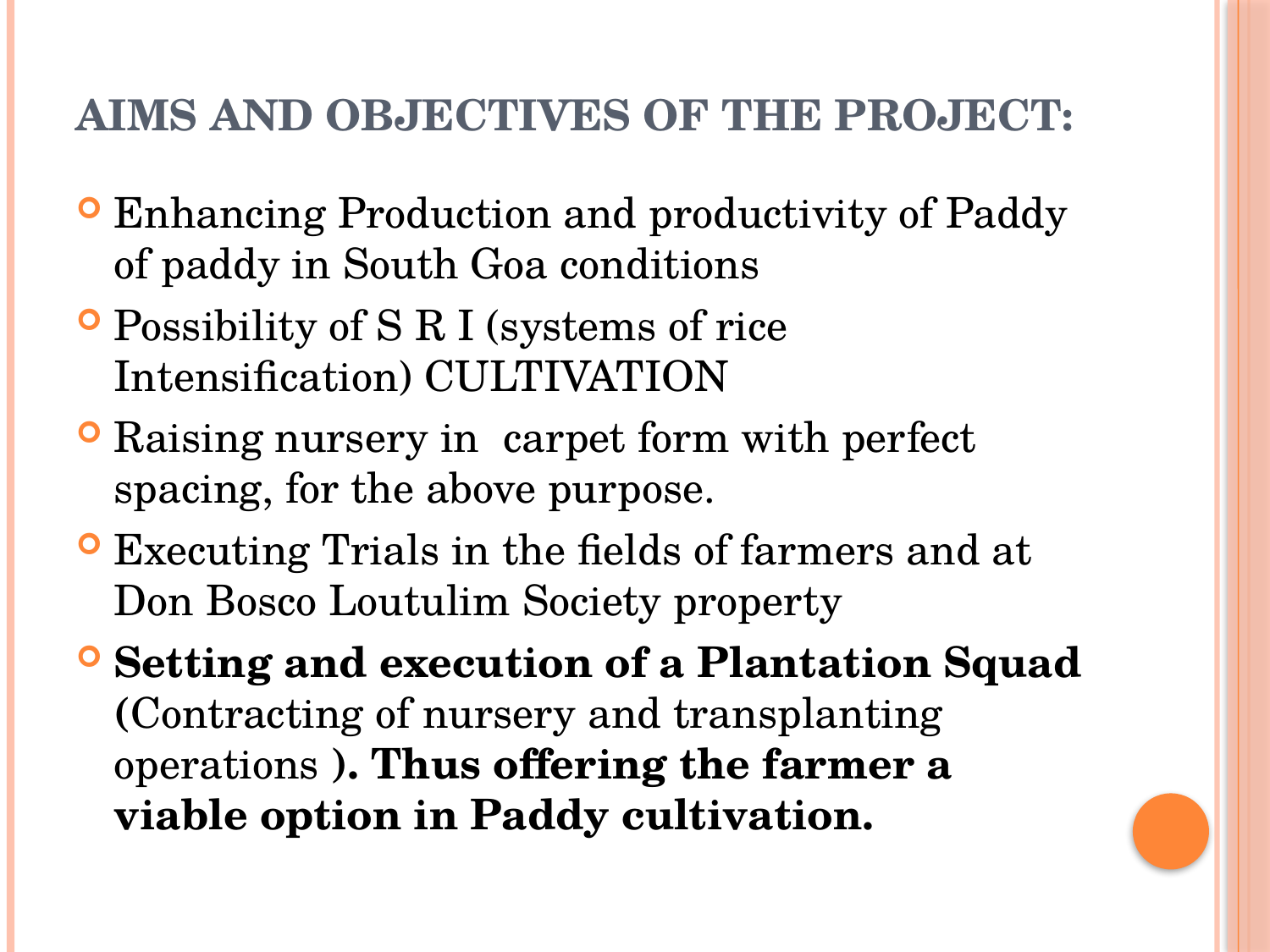

# Aims and Objectives of the Project:
Enhancing Production and productivity of Paddy of paddy in South Goa conditions
Possibility of S R I (systems of rice Intensification) CULTIVATION
Raising nursery in  carpet form with perfect spacing, for the above purpose.
Executing Trials in the fields of farmers and at Don Bosco Loutulim Society property
Setting and execution of a Plantation Squad (Contracting of nursery and transplanting operations ). Thus offering the farmer a viable option in Paddy cultivation.